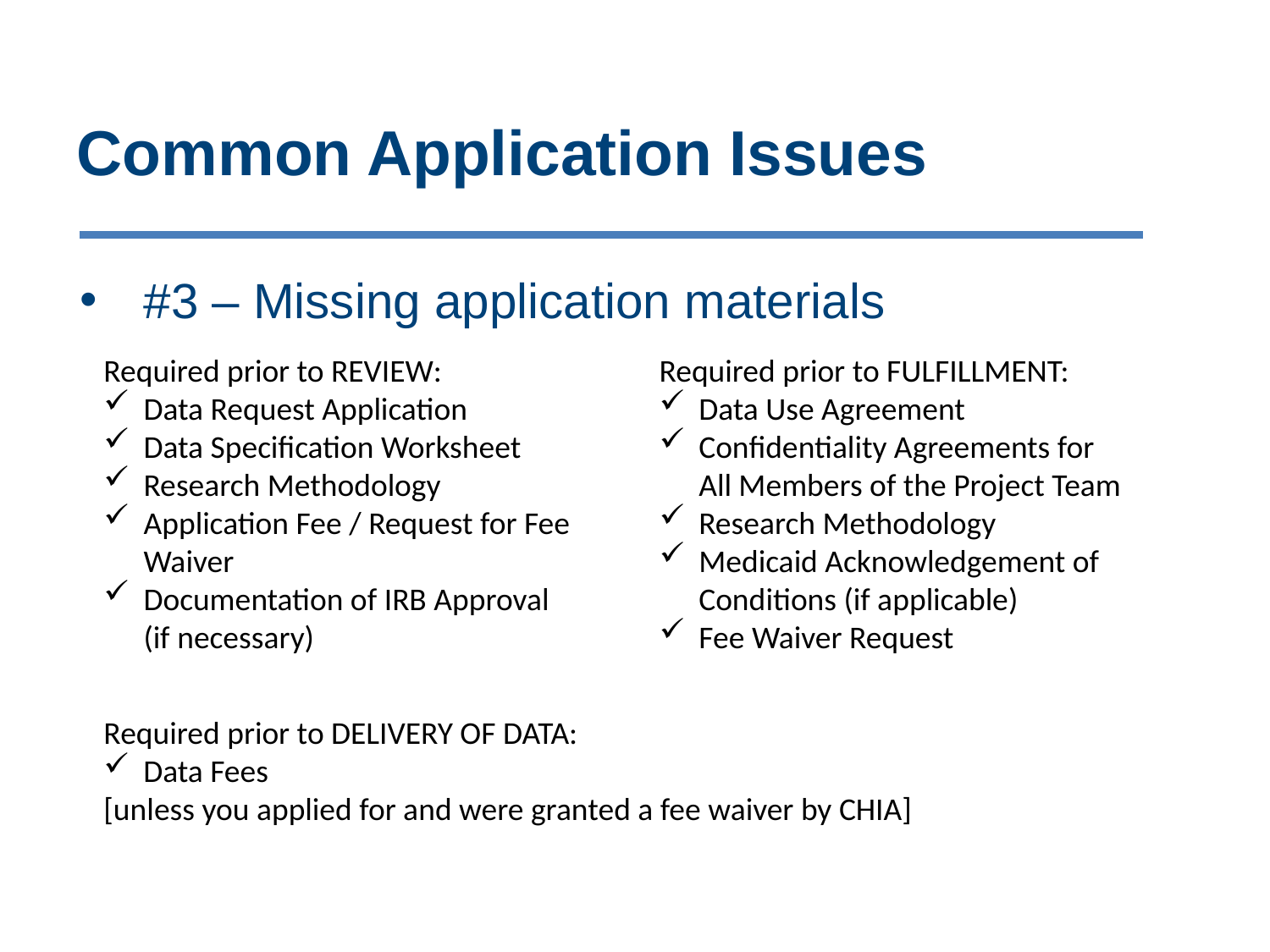

# Common Application Issues
#3 – Missing application materials
Required prior to REVIEW:
Data Request Application
Data Specification Worksheet
Research Methodology
Application Fee / Request for Fee Waiver
Documentation of IRB Approval (if necessary)
Required prior to FULFILLMENT:
Data Use Agreement
Confidentiality Agreements for All Members of the Project Team
Research Methodology
Medicaid Acknowledgement of Conditions (if applicable)
Fee Waiver Request
Required prior to DELIVERY OF DATA:
Data Fees
[unless you applied for and were granted a fee waiver by CHIA]